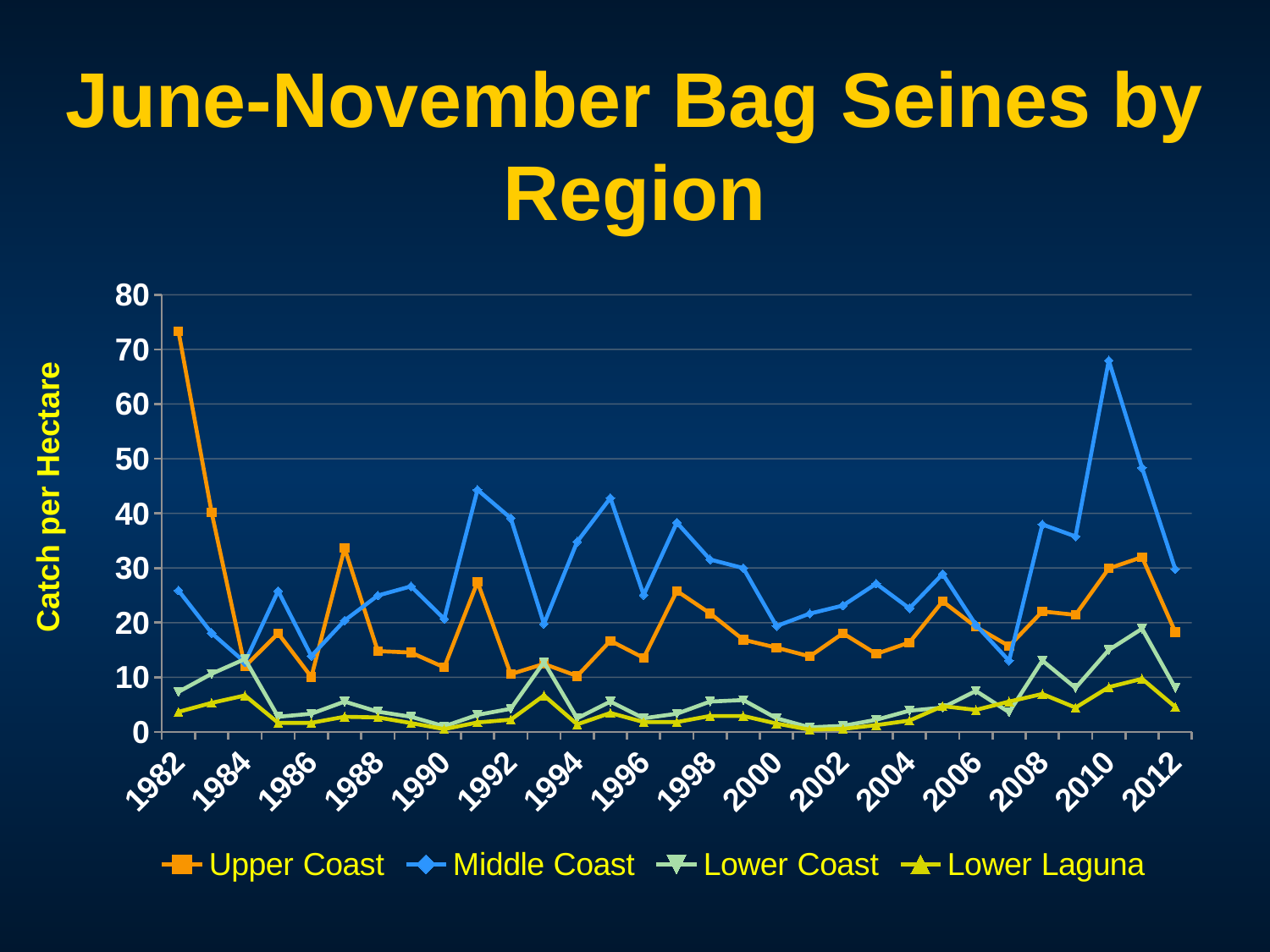

# June-November Bag Seines by Region

### Chart

| Category | Upper Coast | Middle Coast | Lower Coast | Lower Laguna |
|---|---|---|---|---|
| 1982.0 | 73.33333299999967 | 25.892157 | 7.333333 | 3.666666999999998 |
| 1983.0 | 40.153498 | 18.08853999999979 | 10.638889 | 5.319444 |
| 1984.0 | 11.96749 | 12.750413 | 13.333333 | 6.666667 |
| 1985.0 | 18.032099 | 25.788479 | 2.777778 | 1.666667 |
| 1986.0 | 10.051621 | 13.879839 | 3.333333 | 1.666667 |
| 1987.0 | 33.634034 | 20.38554899999998 | 5.555555999999975 | 2.777778 |
| 1988.0 | 14.785635 | 24.956427 | 3.703704 | 2.657005 |
| 1989.0 | 14.524523 | 26.641289 | 2.777778 | 1.62037 |
| 1990.0 | 11.811196 | 20.678778 | 1.041667 | 0.520833 |
| 1991.0 | 27.432135 | 44.31035900000001 | 3.125 | 1.736111 |
| 1992.0 | 10.576721 | 39.12385 | 4.237288 | 2.240896 |
| 1993.0 | 12.452028 | 19.763808 | 12.777778 | 6.666667 |
| 1994.0 | 10.239074 | 34.824607 | 2.5 | 1.388889 |
| 1995.0 | 16.684607 | 42.820692 | 5.555555999999975 | 3.472221999999999 |
| 1996.0 | 13.543616 | 25.066365 | 2.5 | 1.805556 |
| 1997.0 | 25.785866 | 38.317676 | 3.333333 | 1.805556 |
| 1998.0 | 21.694589 | 31.554909 | 5.555555999999975 | 2.916666999999979 |
| 1999.0 | 16.873869 | 29.98617399999998 | 5.833333 | 2.916666999999979 |
| 2000.0 | 15.420759 | 19.365905 | 2.5 | 1.527778 |
| 2001.0 | 13.823416 | 21.643503 | 0.833333 | 0.416667 |
| 2002.0 | 18.043713 | 23.123393 | 1.111111 | 0.555556 |
| 2003.0 | 14.276333 | 27.118904 | 2.222222 | 1.25 |
| 2004.0 | 16.372039 | 22.601523 | 3.888888999999998 | 2.083333 |
| 2005.0 | 23.88523 | 28.915823 | 4.444444 | 4.722222 |
| 2006.0 | 19.22511099999998 | 19.57739 | 7.5 | 4.027777999999985 |
| 2007.0 | 15.709031 | 13.016735 | 3.611111 | 5.555555999999975 |
| 2008.0 | 22.050645 | 37.963334 | 13.055556 | 6.944444 |
| 2009.0 | 21.418448 | 35.769733 | 8.055556 | 4.444444 |
| 2010.0 | 29.924321 | 67.967607 | 15.0 | 8.194444 |
| 2011.0 | 31.995571 | 48.341018 | 18.888889 | 9.722221999999999 |
| 2012.0 | 18.289621 | 29.78359499999998 | 8.055556 | 4.583333 |
Catch per Hectare